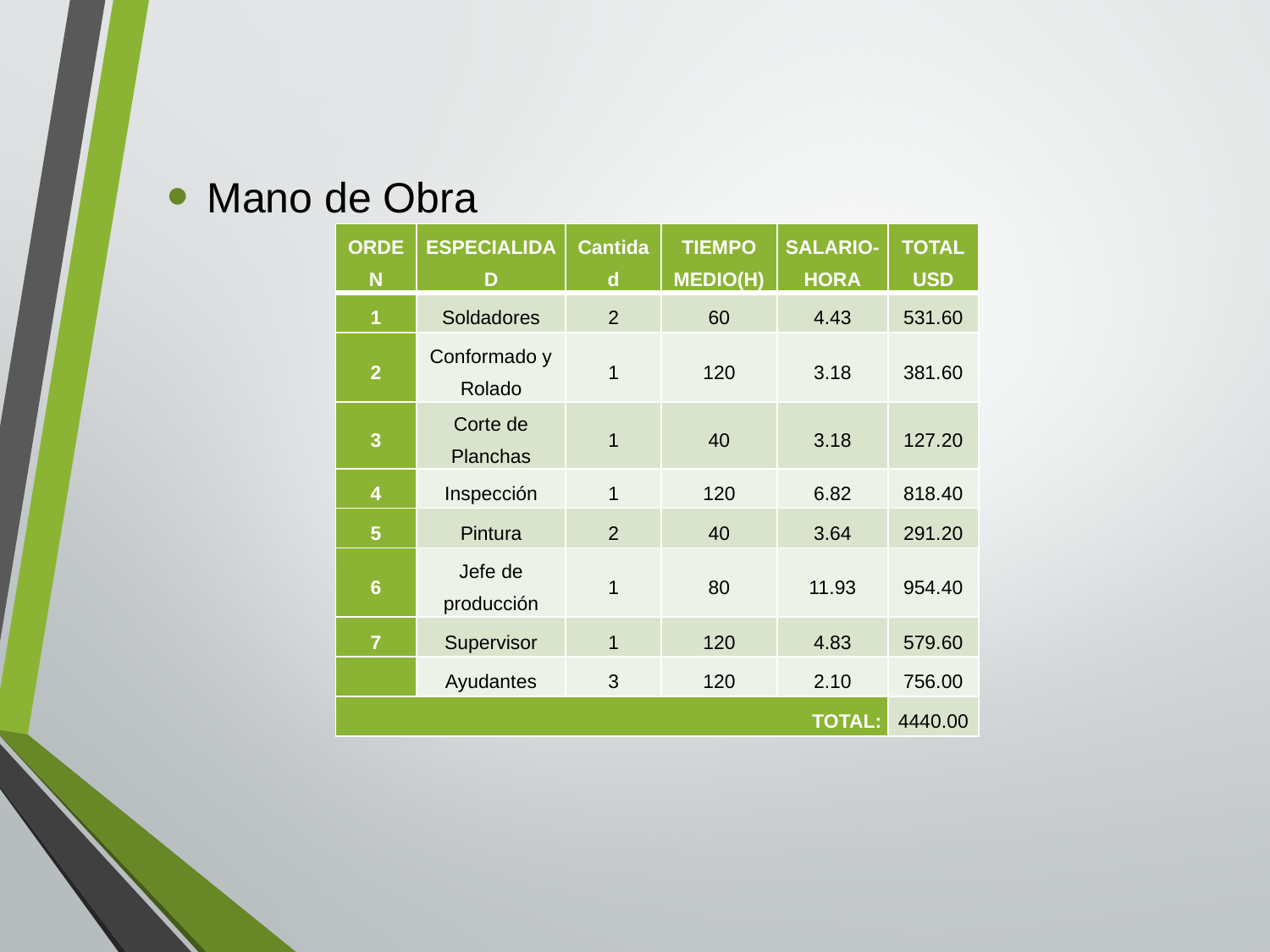

Mano de Obra

| ORDEN | ESPECIALIDAD | Cantidad | TIEMPO MEDIO(H) | SALARIO-HORA | TOTAL USD |
| --- | --- | --- | --- | --- | --- |
| 1 | Soldadores | 2 | 60 | 4.43 | 531.60 |
| 2 | Conformado y Rolado | 1 | 120 | 3.18 | 381.60 |
| 3 | Corte de Planchas | 1 | 40 | 3.18 | 127.20 |
| 4 | Inspección | 1 | 120 | 6.82 | 818.40 |
| 5 | Pintura | 2 | 40 | 3.64 | 291.20 |
| 6 | Jefe de producción | 1 | 80 | 11.93 | 954.40 |
| 7 | Supervisor | 1 | 120 | 4.83 | 579.60 |
|  | Ayudantes | 3 | 120 | 2.10 | 756.00 |
| TOTAL: |  |  |  |  | 4440.00 |